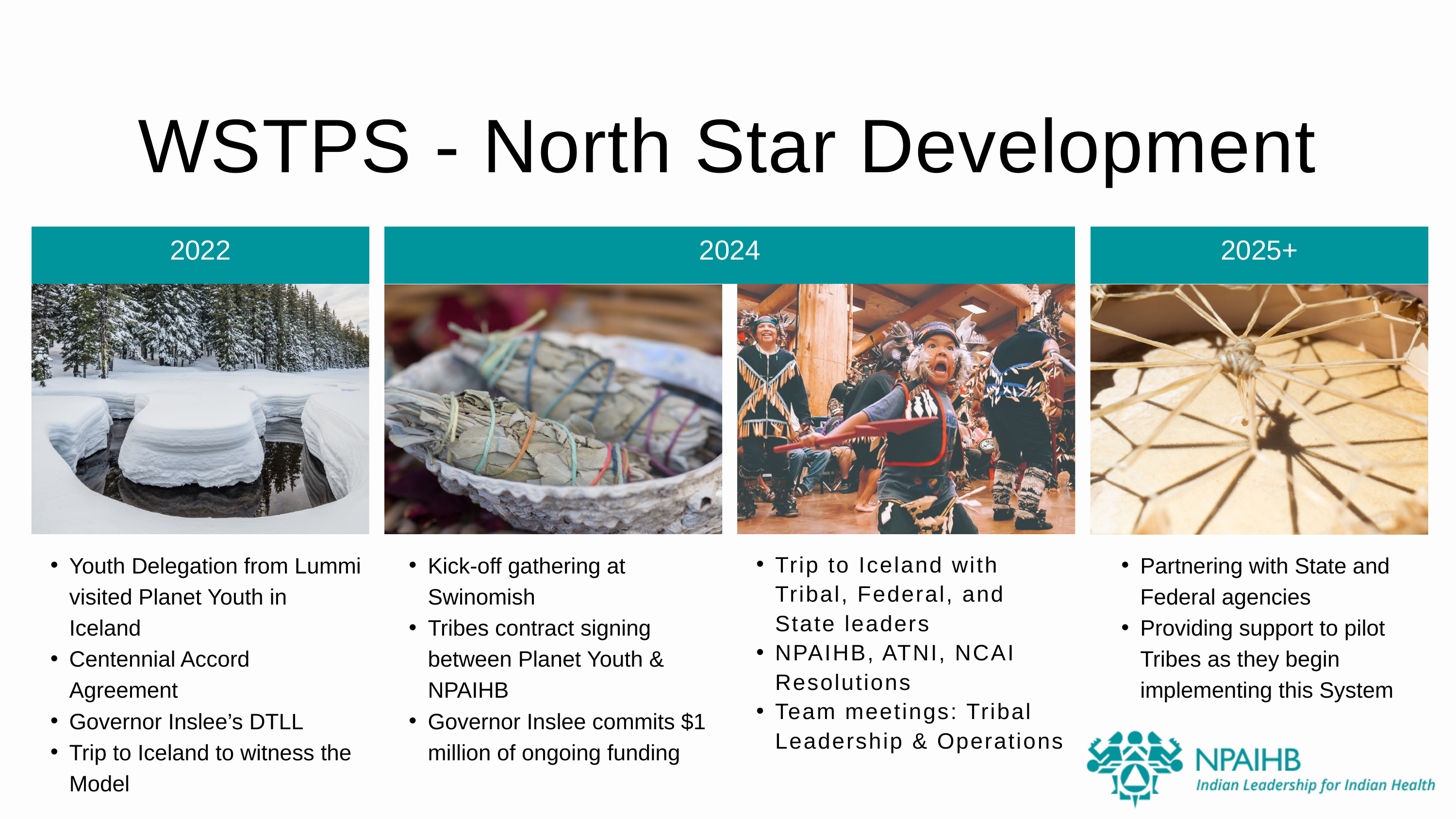

WSTPS - North Star Development

2022

2024

2025+

Youth Delegation from Lummi visited Planet Youth in Iceland
Centennial Accord Agreement
Governor Inslee’s DTLL
Trip to Iceland to witness the Model
Kick-off gathering at Swinomish
Tribes contract signing between Planet Youth & NPAIHB
Governor Inslee commits $1 million of ongoing funding
Partnering with State and Federal agencies
Providing support to pilot Tribes as they begin implementing this System
Trip to Iceland with Tribal, Federal, and State leaders
NPAIHB, ATNI, NCAI Resolutions
Team meetings: Tribal Leadership & Operations